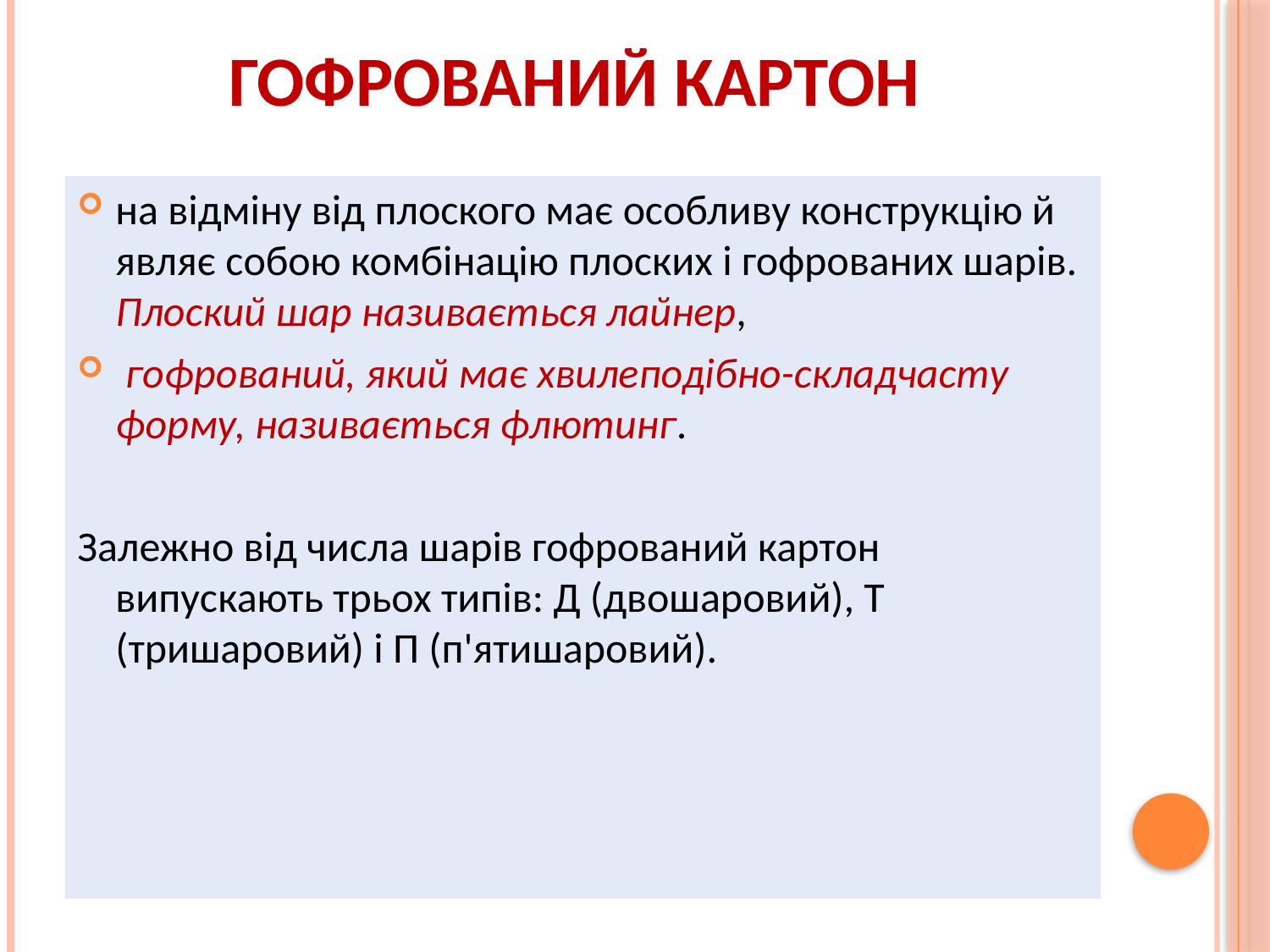

# Гофрований картон
на відміну від плоского має особливу конструкцію й являє собою комбінацію плоских і гофрованих шарів. Плоский шар називається лайнер,
 гофрований, який має хвилеподібно-складчасту форму, називається флютинг.

Залежно від числа шарів гофрований картон випускають трьох типів: Д (двошаровий), Т (тришаровий) і П (п'ятишаровий).